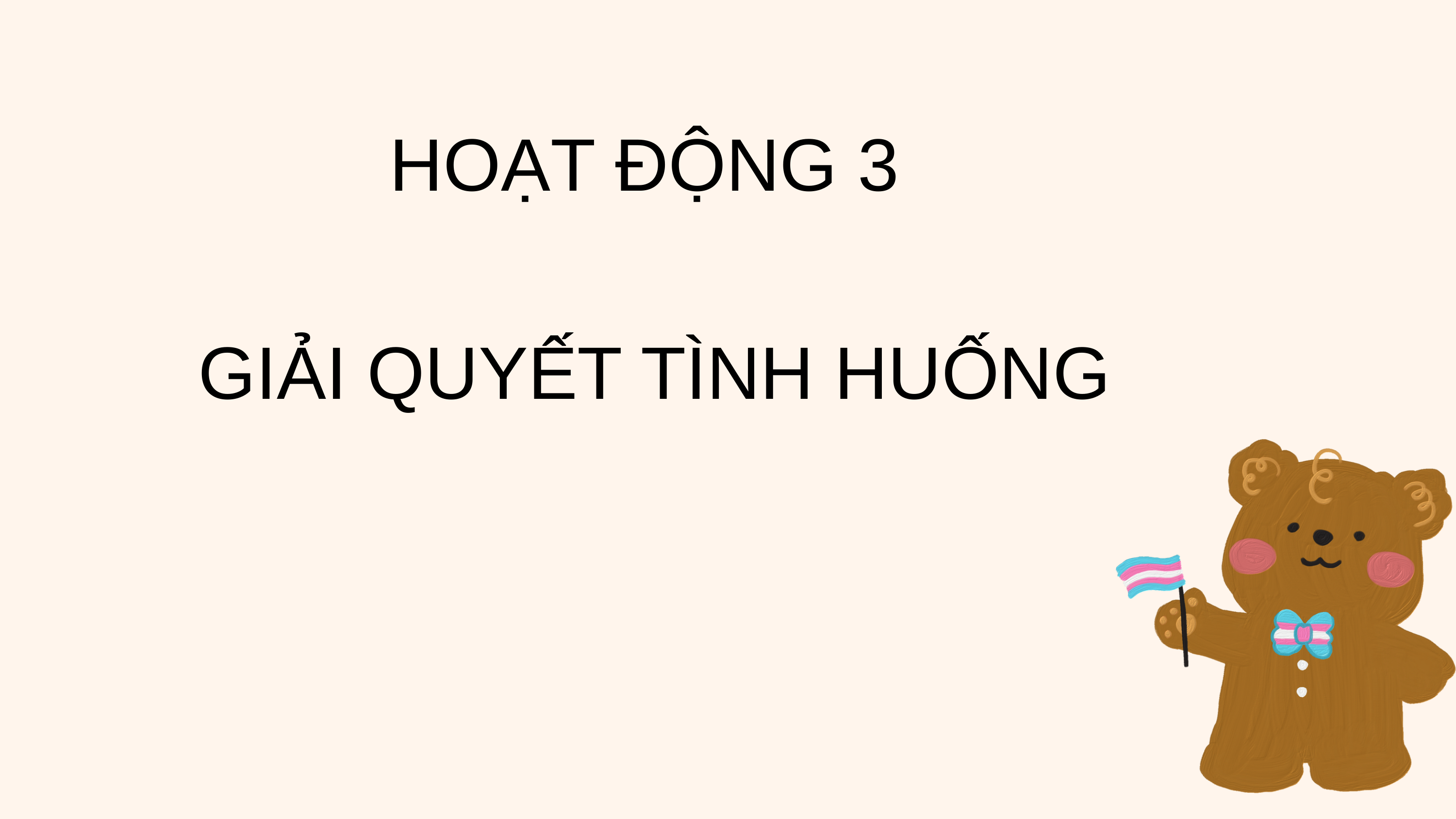

HOẠT ĐỘNG 3

GIẢI QUYẾT TÌNH HUỐNG